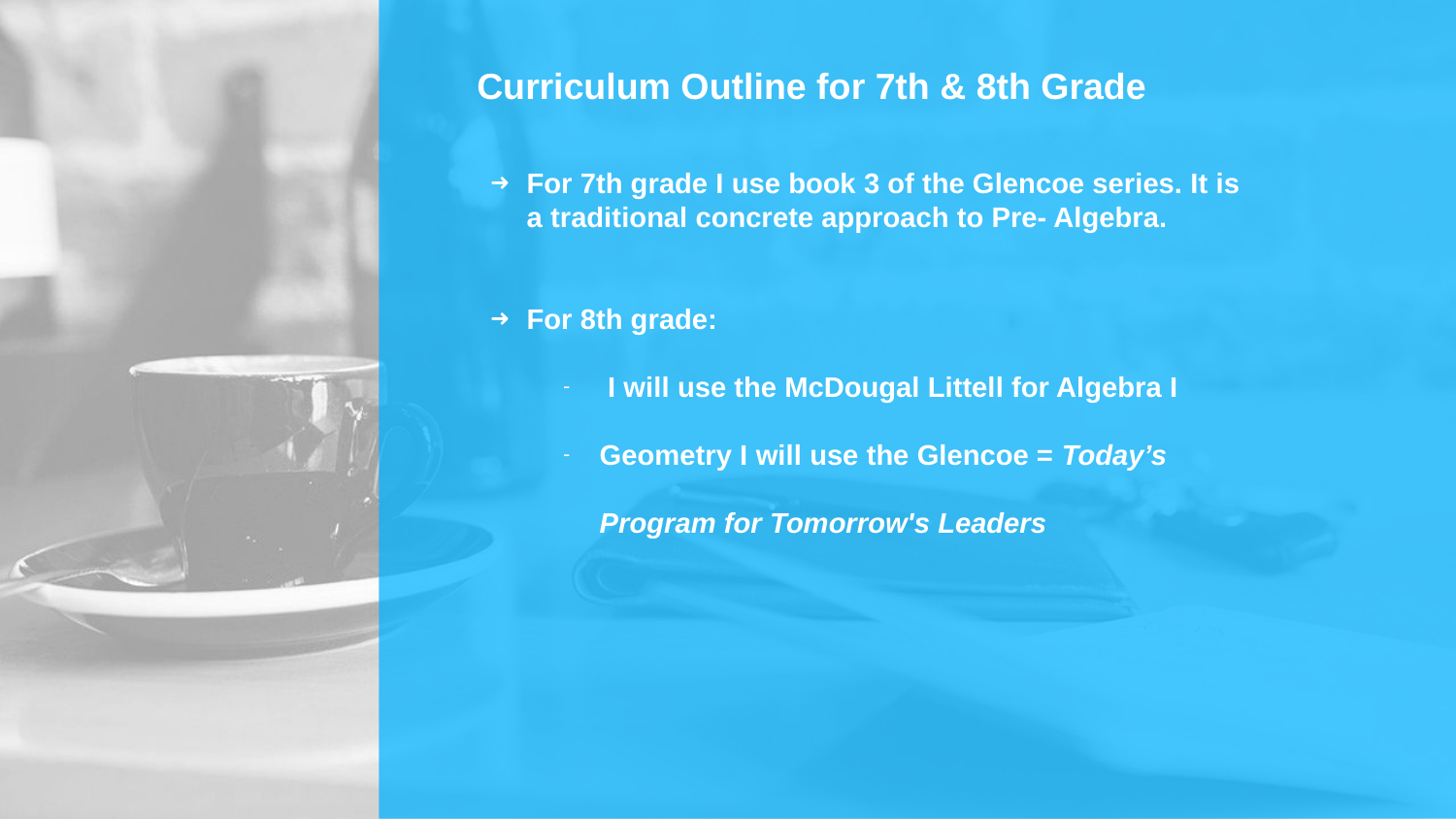

# Curriculum Outline for 7th & 8th Grade
For 7th grade I use book 3 of the Glencoe series. It is a traditional concrete approach to Pre- Algebra.

For 8th grade:
 I will use the McDougal Littell for Algebra I
Geometry I will use the Glencoe = Today’s Program for Tomorrow's Leaders